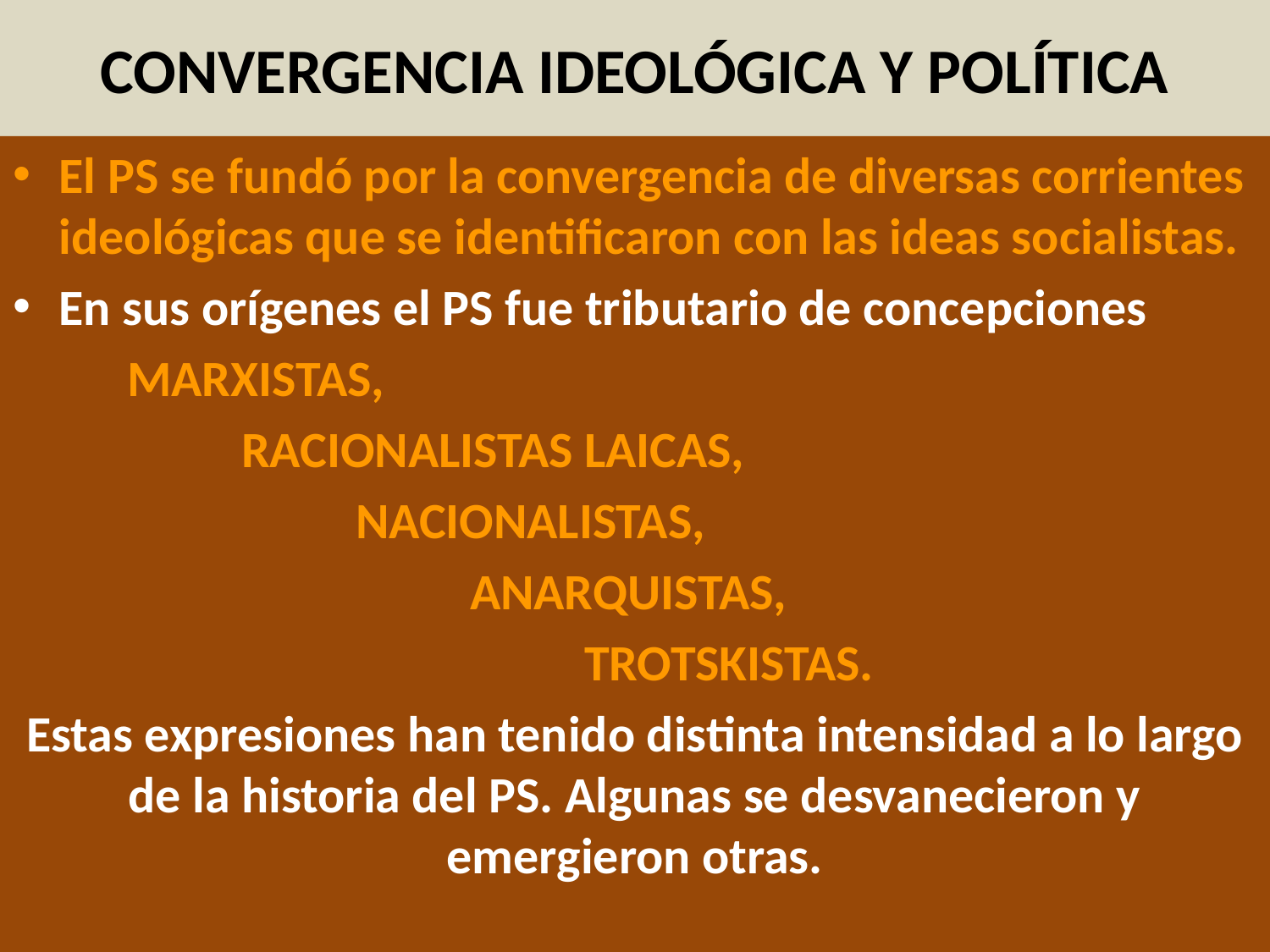

# CONVERGENCIA IDEOLÓGICA Y POLÍTICA
El PS se fundó por la convergencia de diversas corrientes ideológicas que se identificaron con las ideas socialistas.
En sus orígenes el PS fue tributario de concepciones
	MARXISTAS,
		RACIONALISTAS LAICAS,
			NACIONALISTAS,
				ANARQUISTAS,
					TROTSKISTAS.
Estas expresiones han tenido distinta intensidad a lo largo de la historia del PS. Algunas se desvanecieron y emergieron otras.